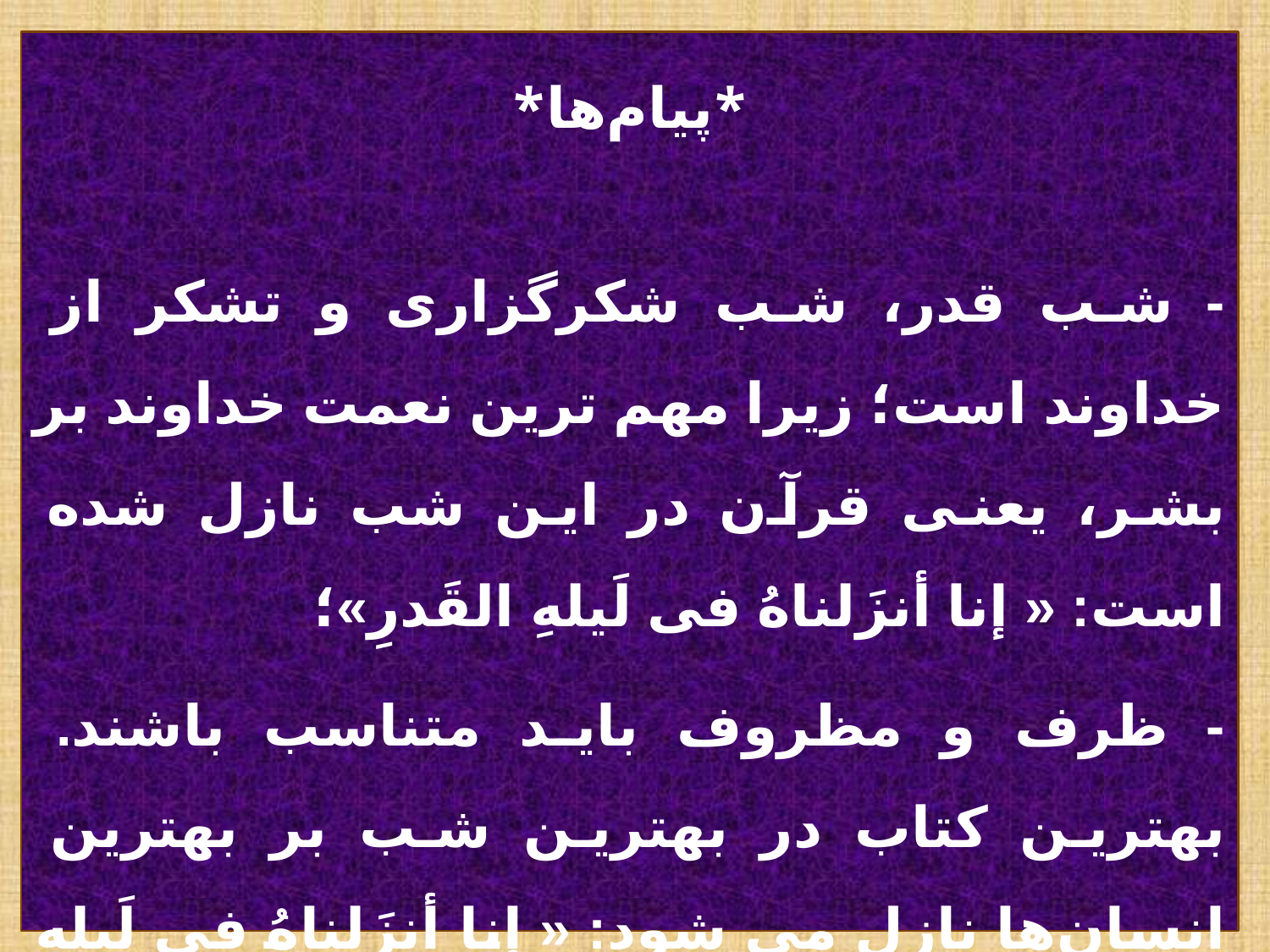

*پیام‌ها*

- شب قدر، شب شکرگزاری و تشکر از خداوند است؛ زیرا مهم ترین نعمت خداوند بر بشر، یعنی قرآن در این شب نازل شده است: « إنا أنزَلناهُ فی لَیلهِ القَدرِ»؛
- ظرف و مظروف باید متناسب باشند. بهترین کتاب در بهترین شب بر بهترین انسان‌ها نازل می شود: « إنا أنزَلناهُ فی لَیلهِ القَدرِ».